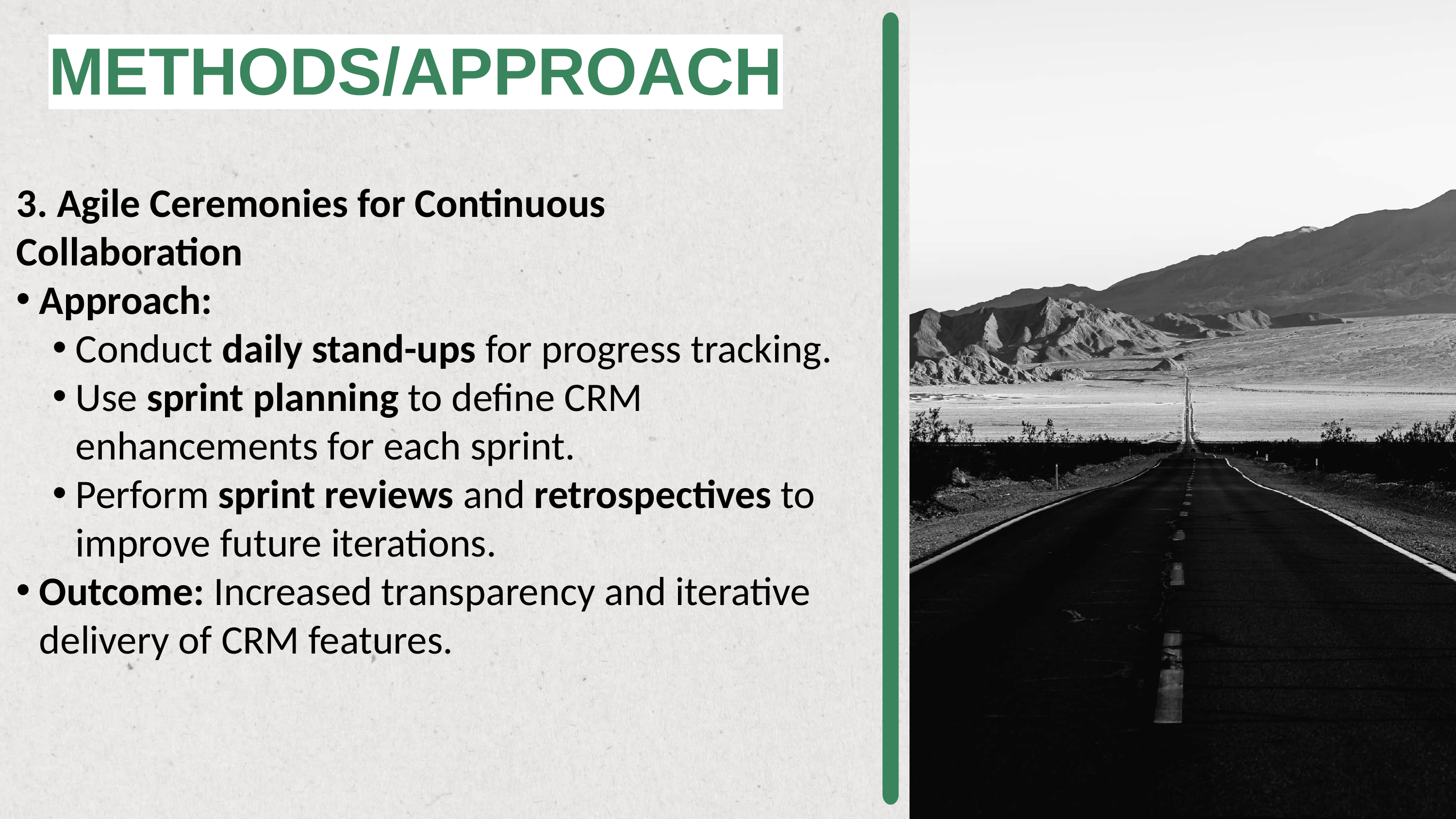

METHODS/APPROACH
3. Agile Ceremonies for Continuous Collaboration
Approach:
Conduct daily stand-ups for progress tracking.
Use sprint planning to define CRM enhancements for each sprint.
Perform sprint reviews and retrospectives to improve future iterations.
Outcome: Increased transparency and iterative delivery of CRM features.